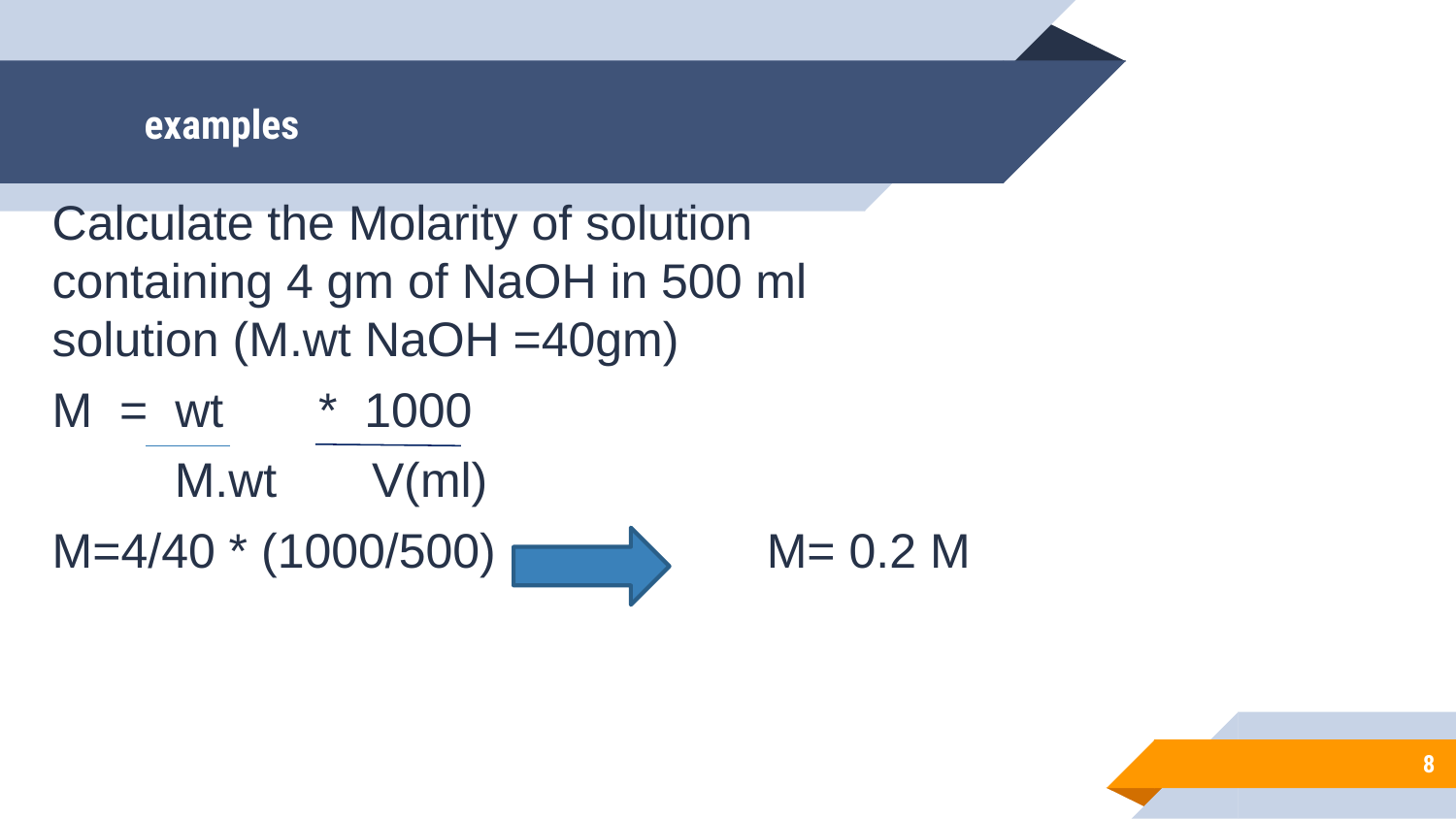

# examples

Calculate the Molarity of solution containing 4 gm of NaOH in 500 ml solution (M.wt NaOH =40gm)
M  =  wt       *  1000
         M.wt       V(ml)
M=4/40 * (1000/500)                    M= 0.2 M

8